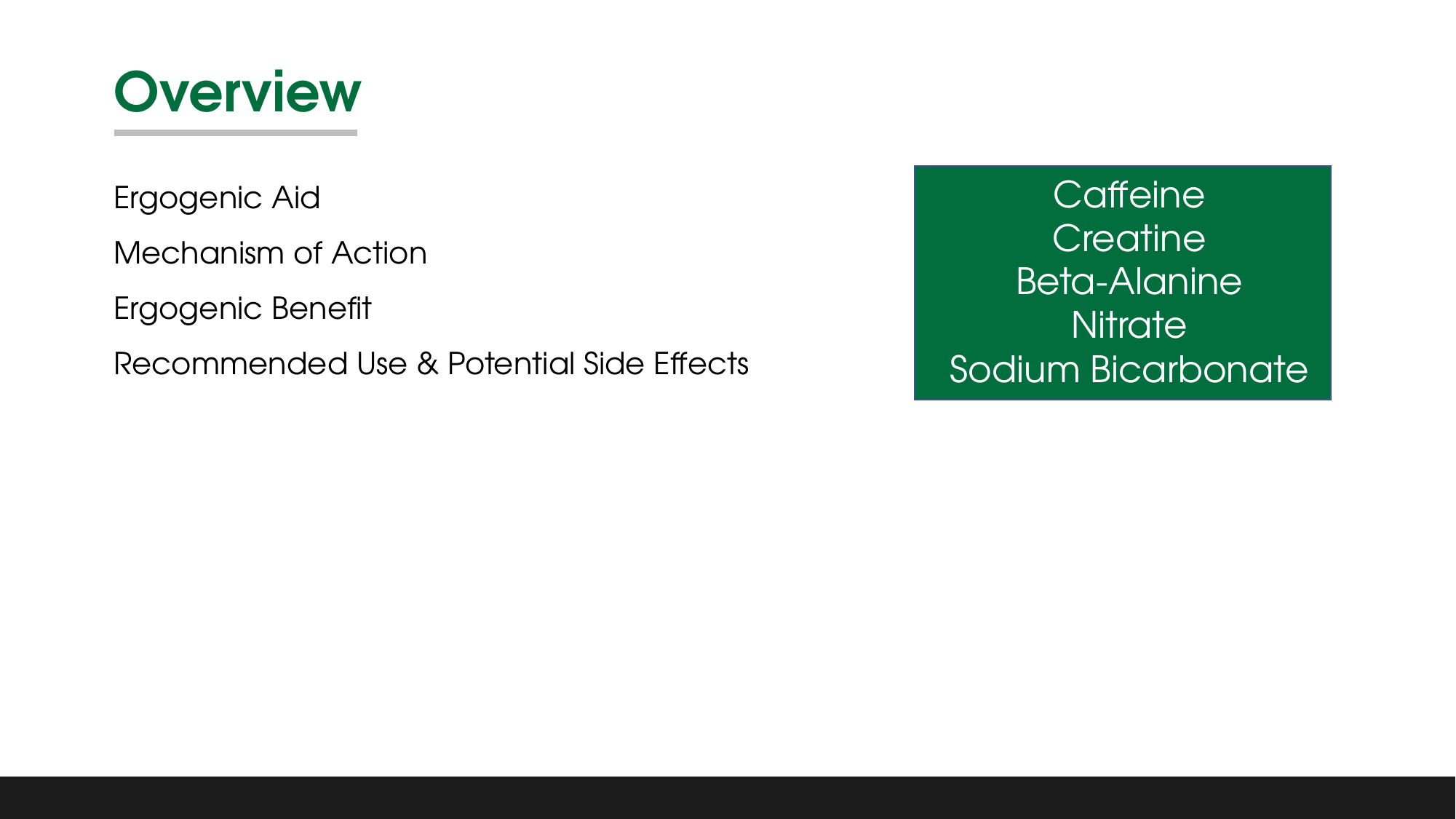

# Overview

Caffeine
Creatine
Beta-Alanine
Nitrate
Sodium Bicarbonate
Ergogenic Aid
Mechanism of Action
Ergogenic Benefit
Recommended Use & Potential Side Effects